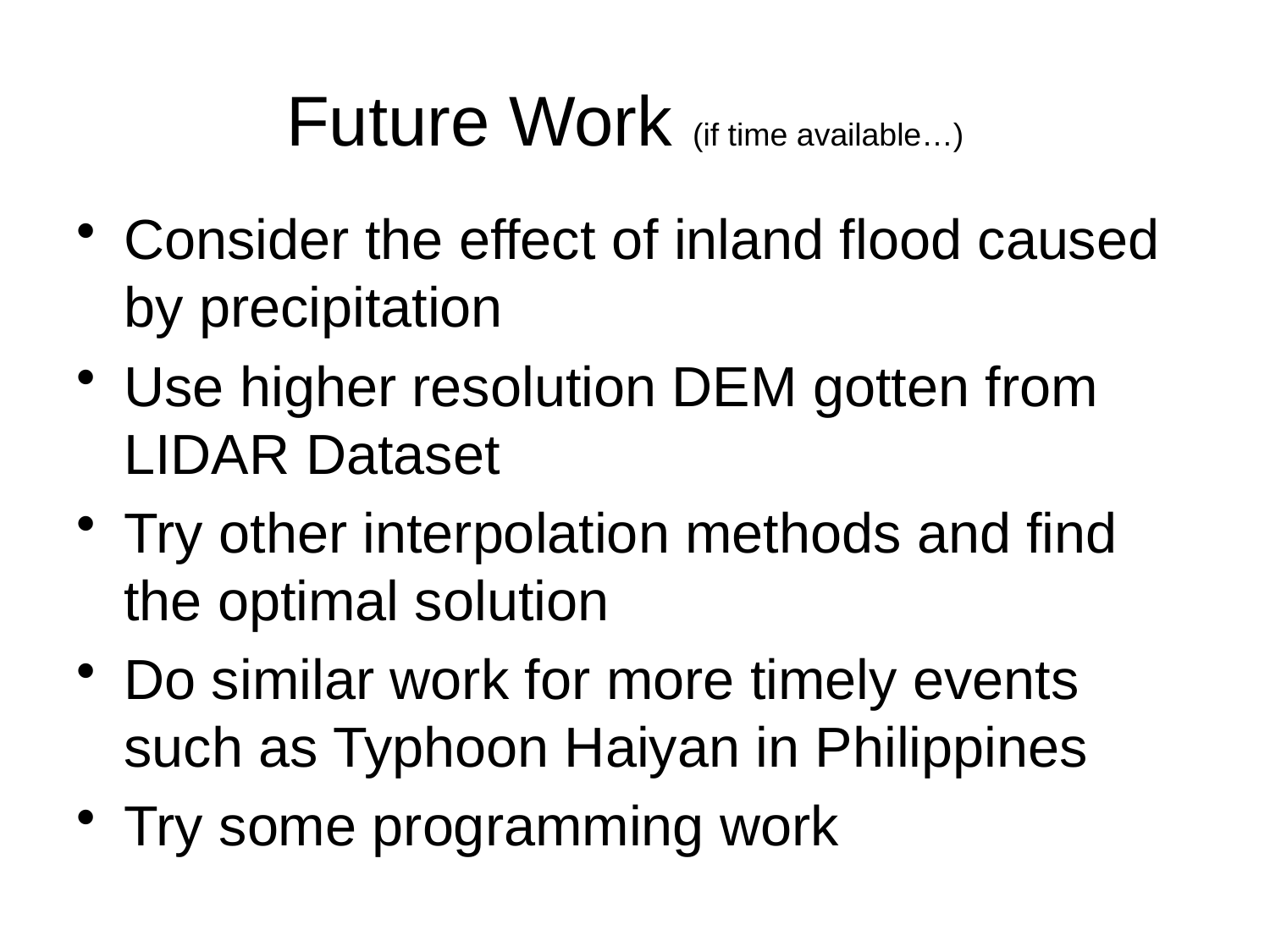

# Future Work (if time available…)
Consider the effect of inland flood caused by precipitation
Use higher resolution DEM gotten from LIDAR Dataset
Try other interpolation methods and find the optimal solution
Do similar work for more timely events such as Typhoon Haiyan in Philippines
Try some programming work